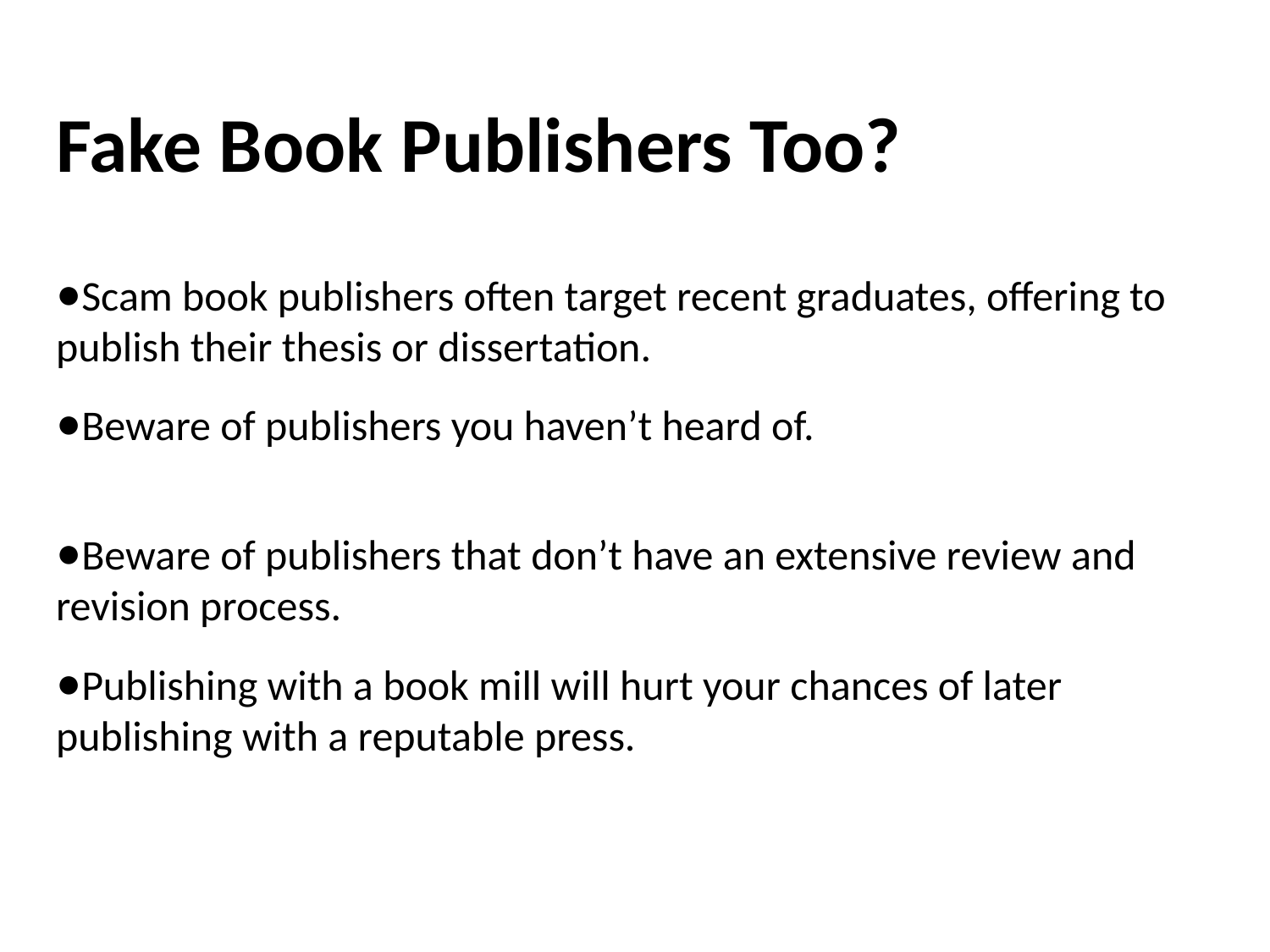

# Fake Book Publishers Too?
Scam book publishers often target recent graduates, offering to publish their thesis or dissertation.
Beware of publishers you haven’t heard of.
Beware of publishers that don’t have an extensive review and revision process.
Publishing with a book mill will hurt your chances of later publishing with a reputable press.